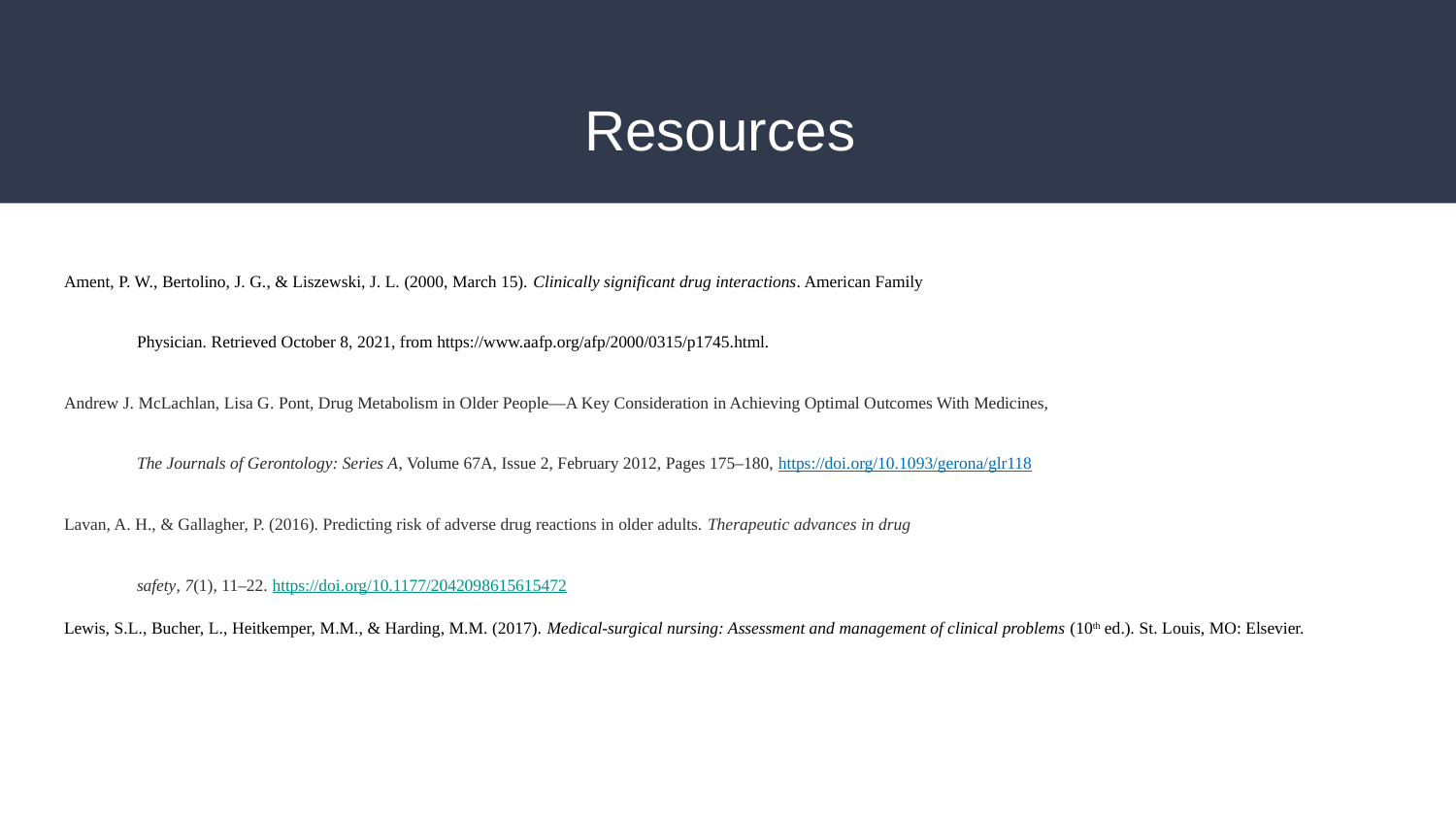

# Resources
Ament, P. W., Bertolino, J. G., & Liszewski, J. L. (2000, March 15). Clinically significant drug interactions. American Family
Physician. Retrieved October 8, 2021, from https://www.aafp.org/afp/2000/0315/p1745.html.
Andrew J. McLachlan, Lisa G. Pont, Drug Metabolism in Older People—A Key Consideration in Achieving Optimal Outcomes With Medicines,
The Journals of Gerontology: Series A, Volume 67A, Issue 2, February 2012, Pages 175–180, https://doi.org/10.1093/gerona/glr118
Lavan, A. H., & Gallagher, P. (2016). Predicting risk of adverse drug reactions in older adults. Therapeutic advances in drug
safety, 7(1), 11–22. https://doi.org/10.1177/2042098615615472
Lewis, S.L., Bucher, L., Heitkemper, M.M., & Harding, M.M. (2017). Medical-surgical nursing: Assessment and management of clinical problems (10th ed.). St. Louis, MO: Elsevier.